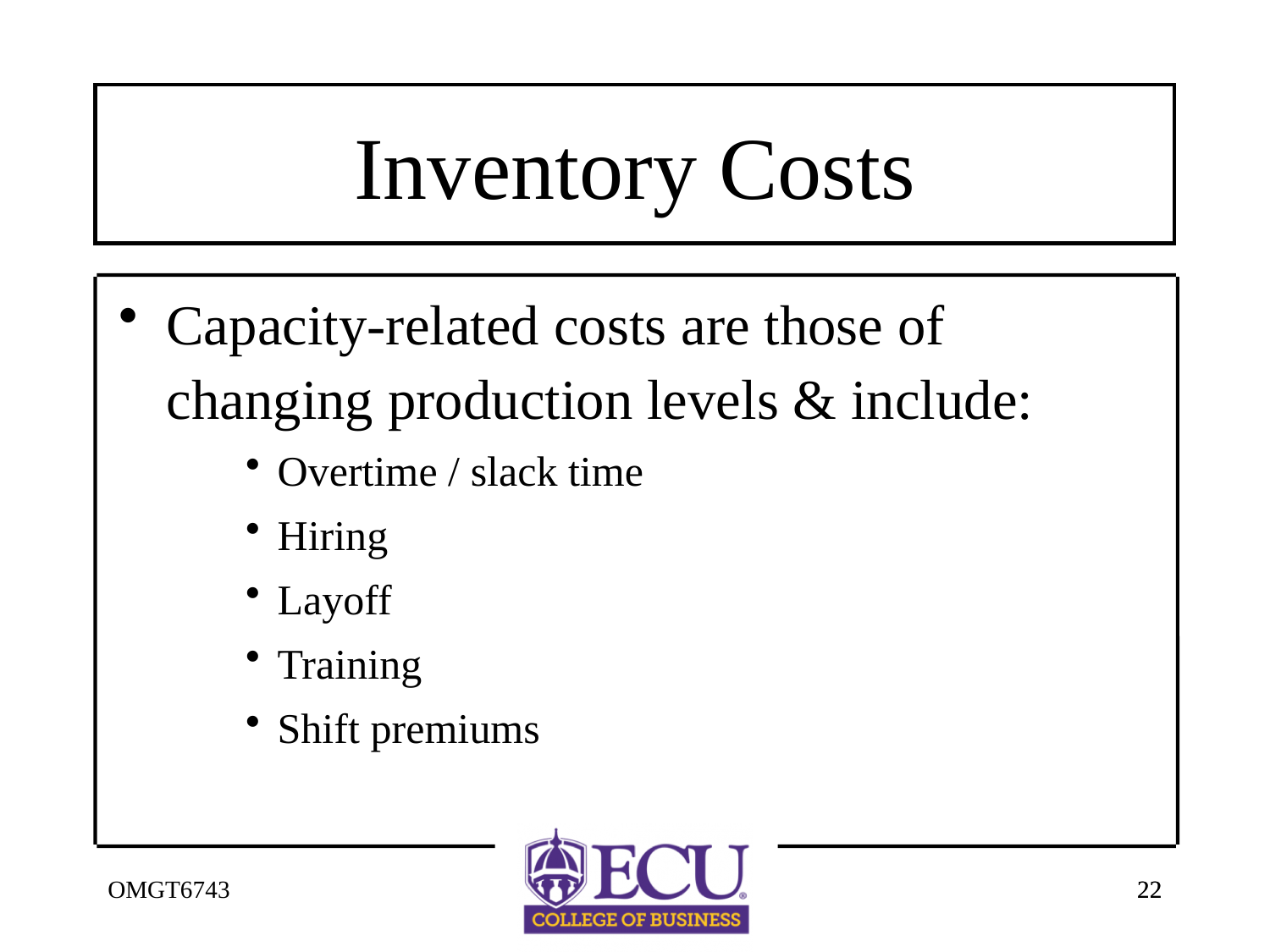

# Inventory Costs
Capacity-related costs are those of changing production levels & include:
Overtime / slack time
Hiring
Layoff
Training
Shift premiums